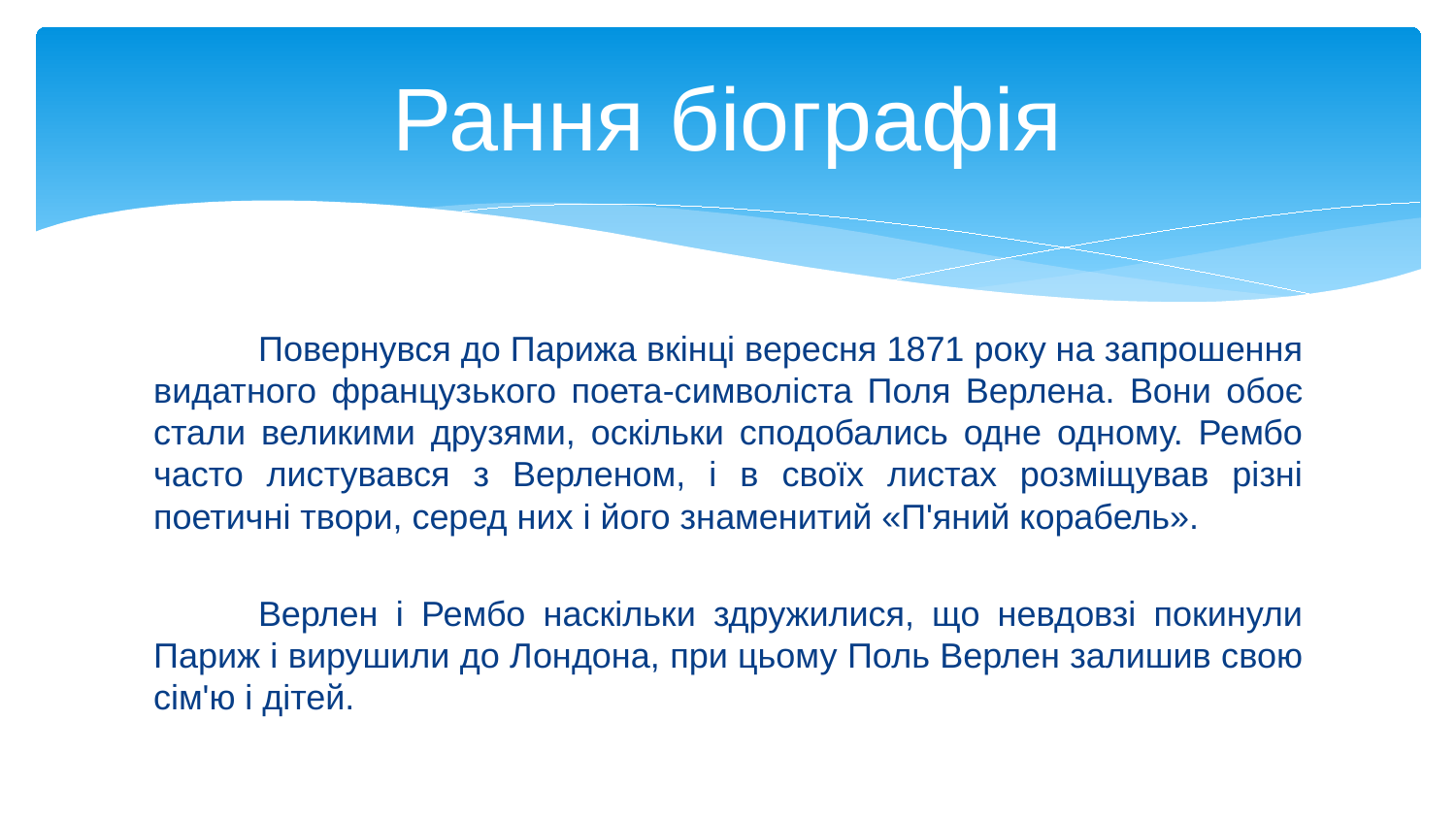

# Рання біографія
	Повернувся до Парижа вкінці вересня 1871 року на запрошення видатного французького поета-символіста Поля Верлена. Вони обоє стали великими друзями, оскільки сподобались одне одному. Рембо часто листувався з Верленом, і в своїх листах розміщував різні поетичні твори, серед них і його знаменитий «П'яний корабель».

	Верлен і Рембо наскільки здружилися, що невдовзі покинули Париж і вирушили до Лондона, при цьому Поль Верлен залишив свою сім'ю і дітей.